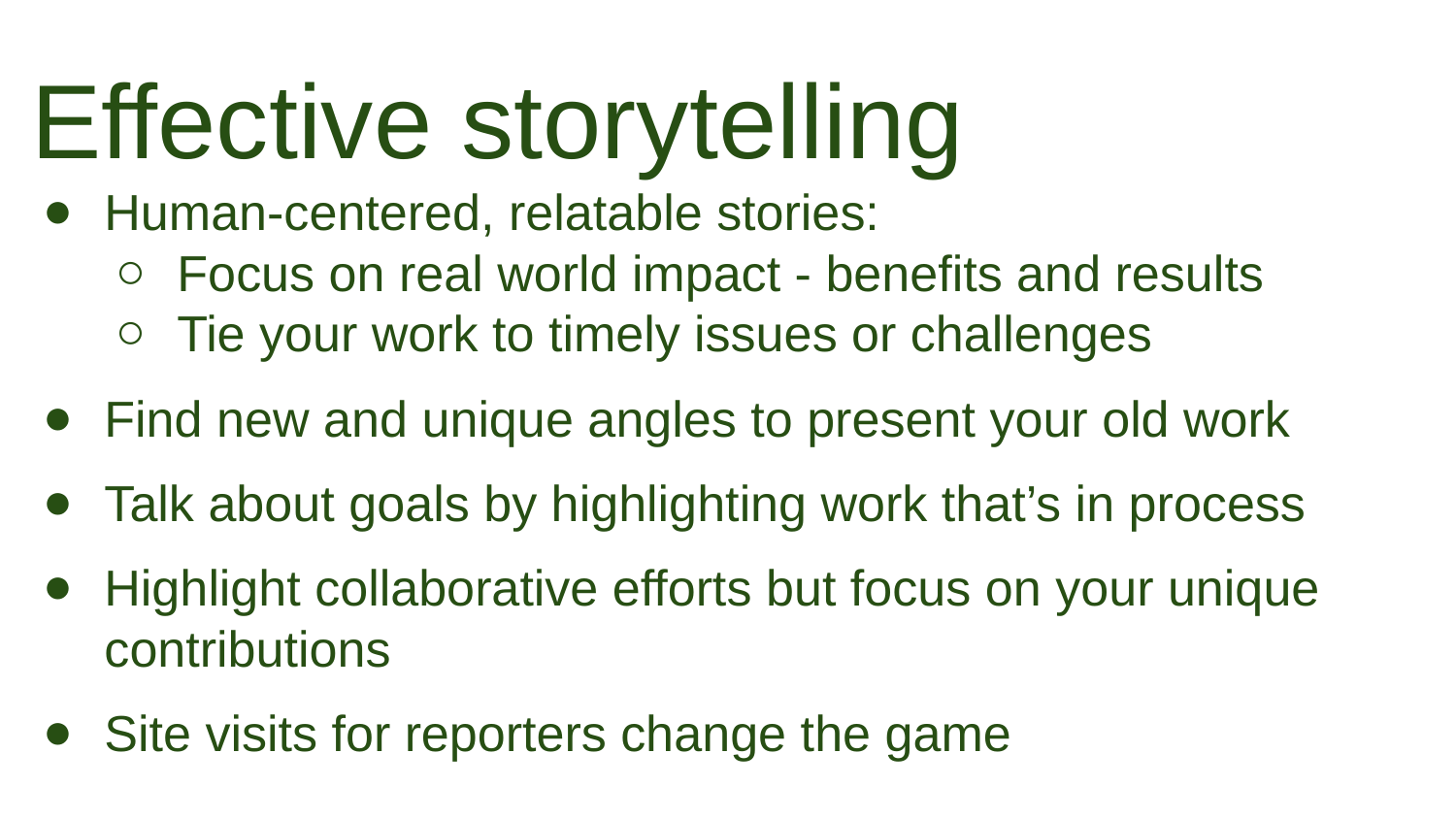

Effective storytelling
Human-centered, relatable stories:
Focus on real world impact - benefits and results
Tie your work to timely issues or challenges
Find new and unique angles to present your old work
Talk about goals by highlighting work that’s in process
Highlight collaborative efforts but focus on your unique contributions
Site visits for reporters change the game